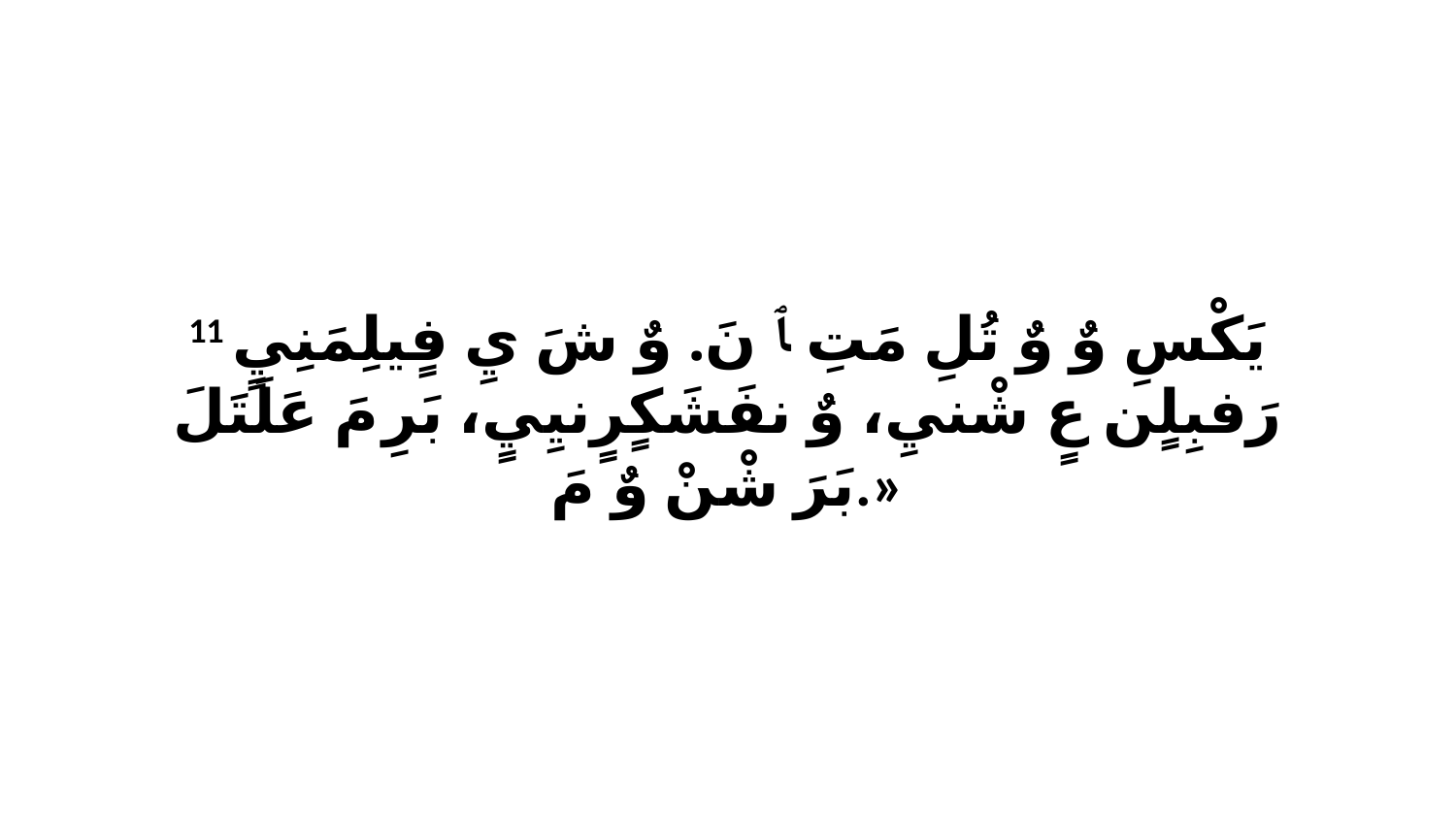

11 يَكْسِ وٌ وٌ تُلِ مَتِ ﭑ نَ. وٌ شَ يِ فٍيلِمَنِيٍ رَفبِلٍن عٍ شْنيِ، وٌ نفَشَكٍرٍنيِيٍ، بَرِ مَ عَلَتَلَ بَرَ شْنْ وٌ مَ.»